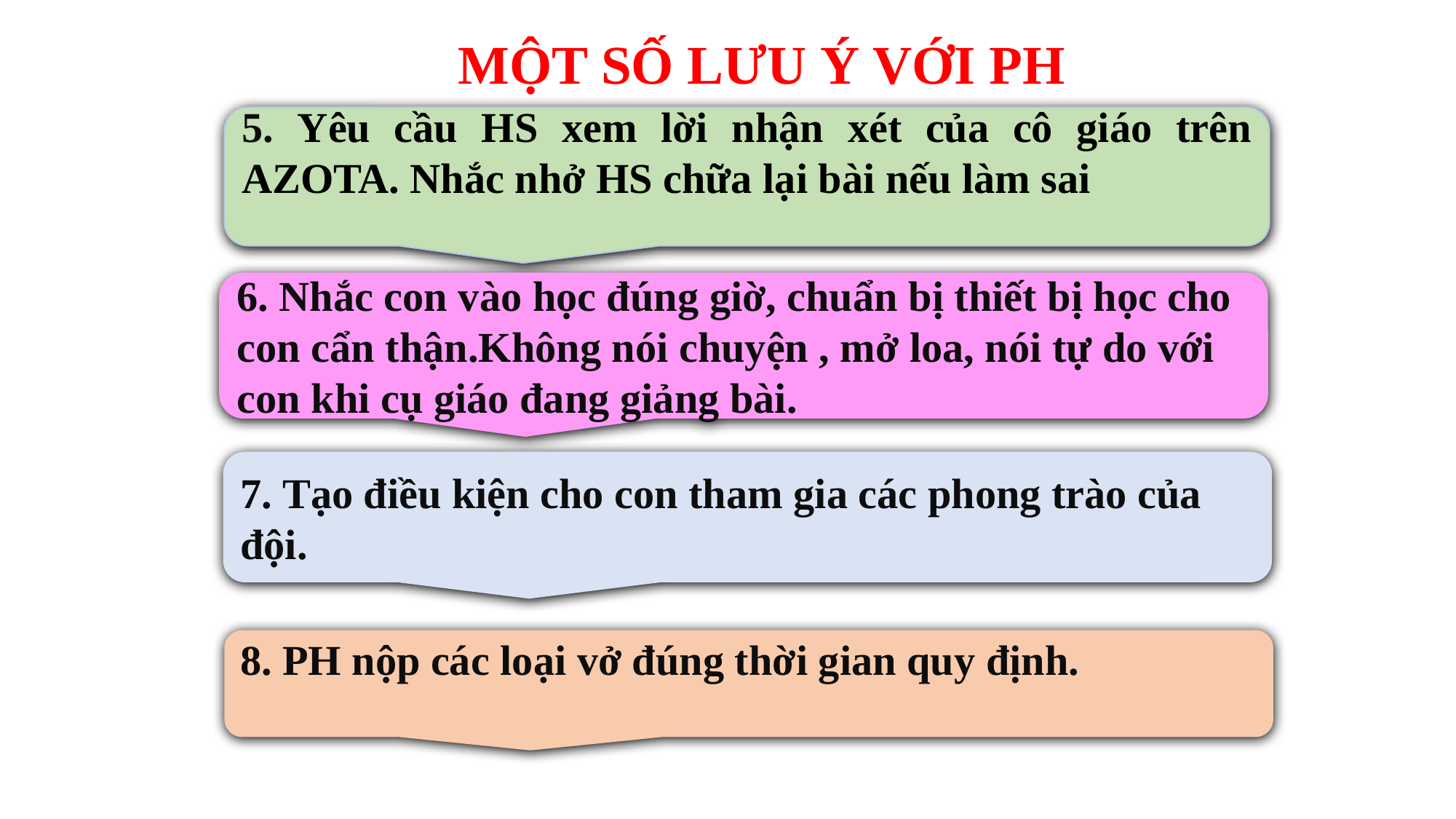

MỘT SỐ LƯU Ý VỚI PH
5. Yêu cầu HS xem lời nhận xét của cô giáo trên AZOTA. Nhắc nhở HS chữa lại bài nếu làm sai

6. Nhắc con vào học đúng giờ, chuẩn bị thiết bị học cho con cẩn thận.Không nói chuyện , mở loa, nói tự do với con khi cụ giáo đang giảng bài.
7. Tạo điều kiện cho con tham gia các phong trào của đội.
8. PH nộp các loại vở đúng thời gian quy định.